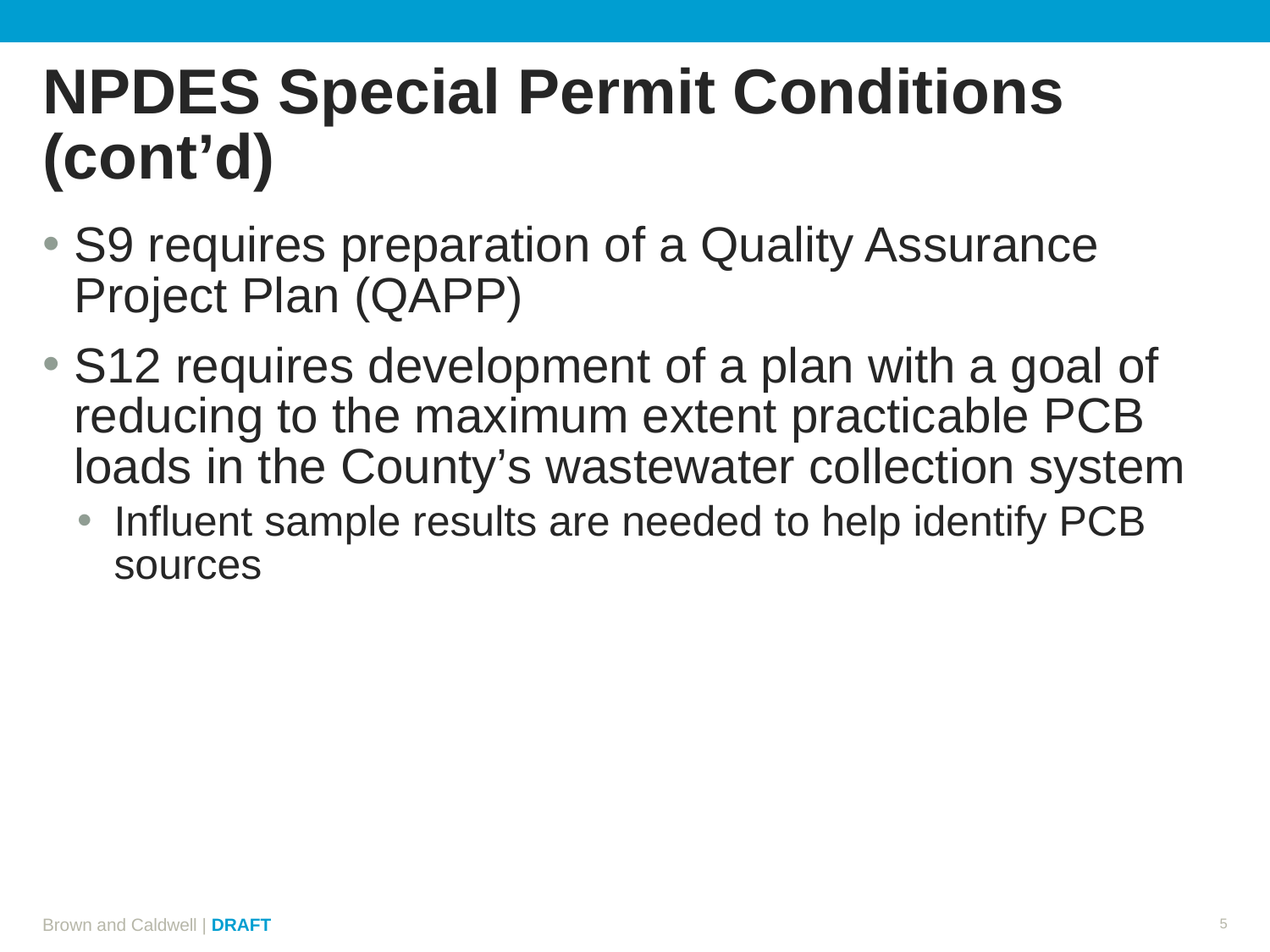

# NPDES Special Permit Conditions (cont’d)
S9 requires preparation of a Quality Assurance Project Plan (QAPP)
S12 requires development of a plan with a goal of reducing to the maximum extent practicable PCB loads in the County’s wastewater collection system
Influent sample results are needed to help identify PCB sources

5
Brown and Caldwell | DRAFT